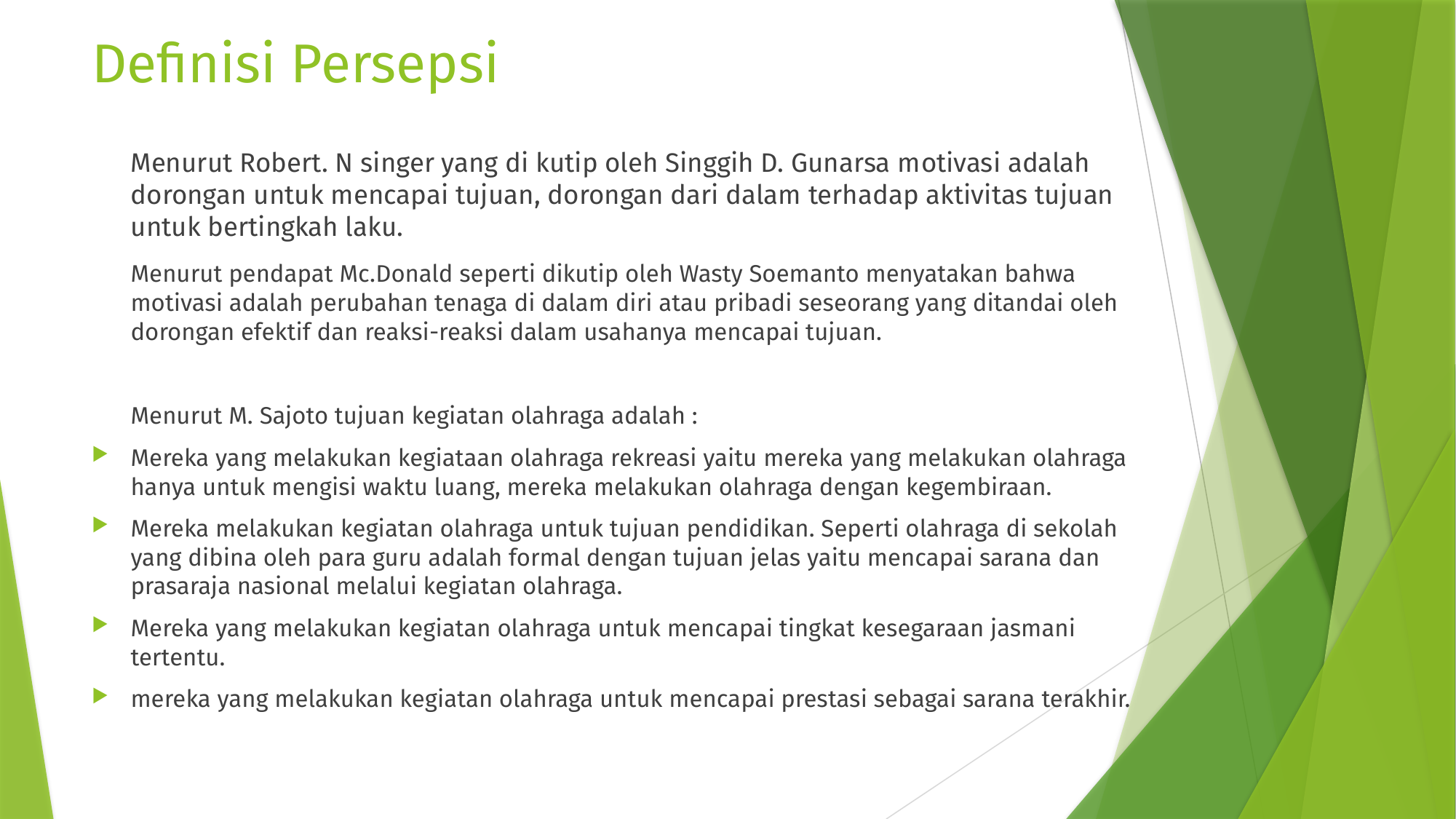

# Definisi Persepsi

	Menurut Robert. N singer yang di kutip oleh Singgih D. Gunarsa motivasi adalah dorongan untuk mencapai tujuan, dorongan dari dalam terhadap aktivitas tujuan untuk bertingkah laku.
	Menurut pendapat Mc.Donald seperti dikutip oleh Wasty Soemanto menyatakan bahwa motivasi adalah perubahan tenaga di dalam diri atau pribadi seseorang yang ditandai oleh dorongan efektif dan reaksi-reaksi dalam usahanya mencapai tujuan.

	Menurut M. Sajoto tujuan kegiatan olahraga adalah :
Mereka yang melakukan kegiataan olahraga rekreasi yaitu mereka yang melakukan olahraga hanya untuk mengisi waktu luang, mereka melakukan olahraga dengan kegembiraan.
Mereka melakukan kegiatan olahraga untuk tujuan pendidikan. Seperti olahraga di sekolah yang dibina oleh para guru adalah formal dengan tujuan jelas yaitu mencapai sarana dan prasaraja nasional melalui kegiatan olahraga.
Mereka yang melakukan kegiatan olahraga untuk mencapai tingkat kesegaraan jasmani tertentu.
mereka yang melakukan kegiatan olahraga untuk mencapai prestasi sebagai sarana terakhir.